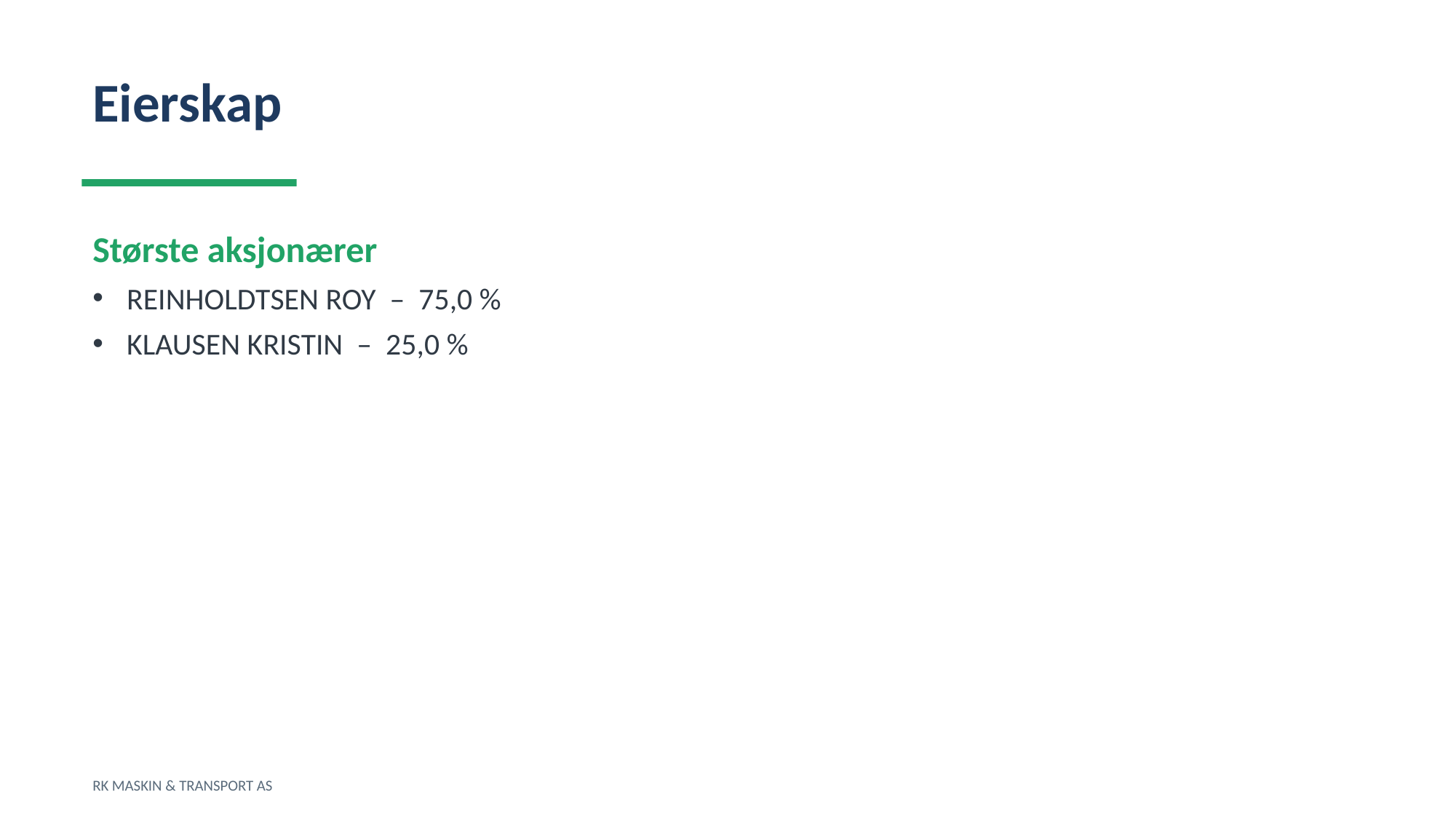

Eierskap

Største aksjonærer
REINHOLDTSEN ROY  –  75,0 %
KLAUSEN KRISTIN  –  25,0 %
RK MASKIN & TRANSPORT AS